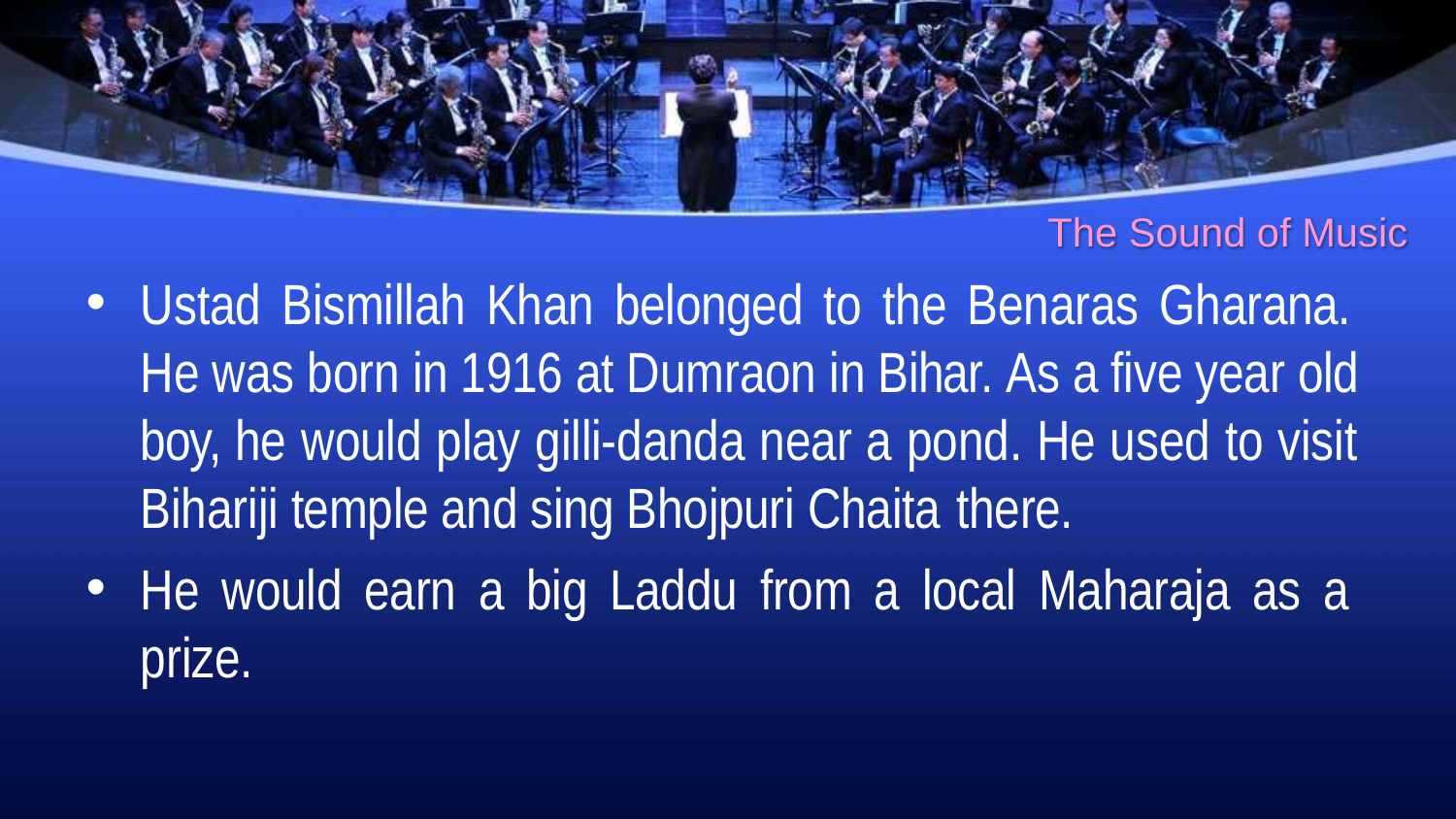

# The Sound of Music
Ustad Bismillah Khan belonged to the Benaras Gharana.  He was born in 1916 at Dumraon in Bihar. As a five year old  boy, he would play gilli-danda near a pond. He used to visit  Bihariji temple and sing Bhojpuri Chaita there.
He would earn a big Laddu from a local Maharaja as a  prize.